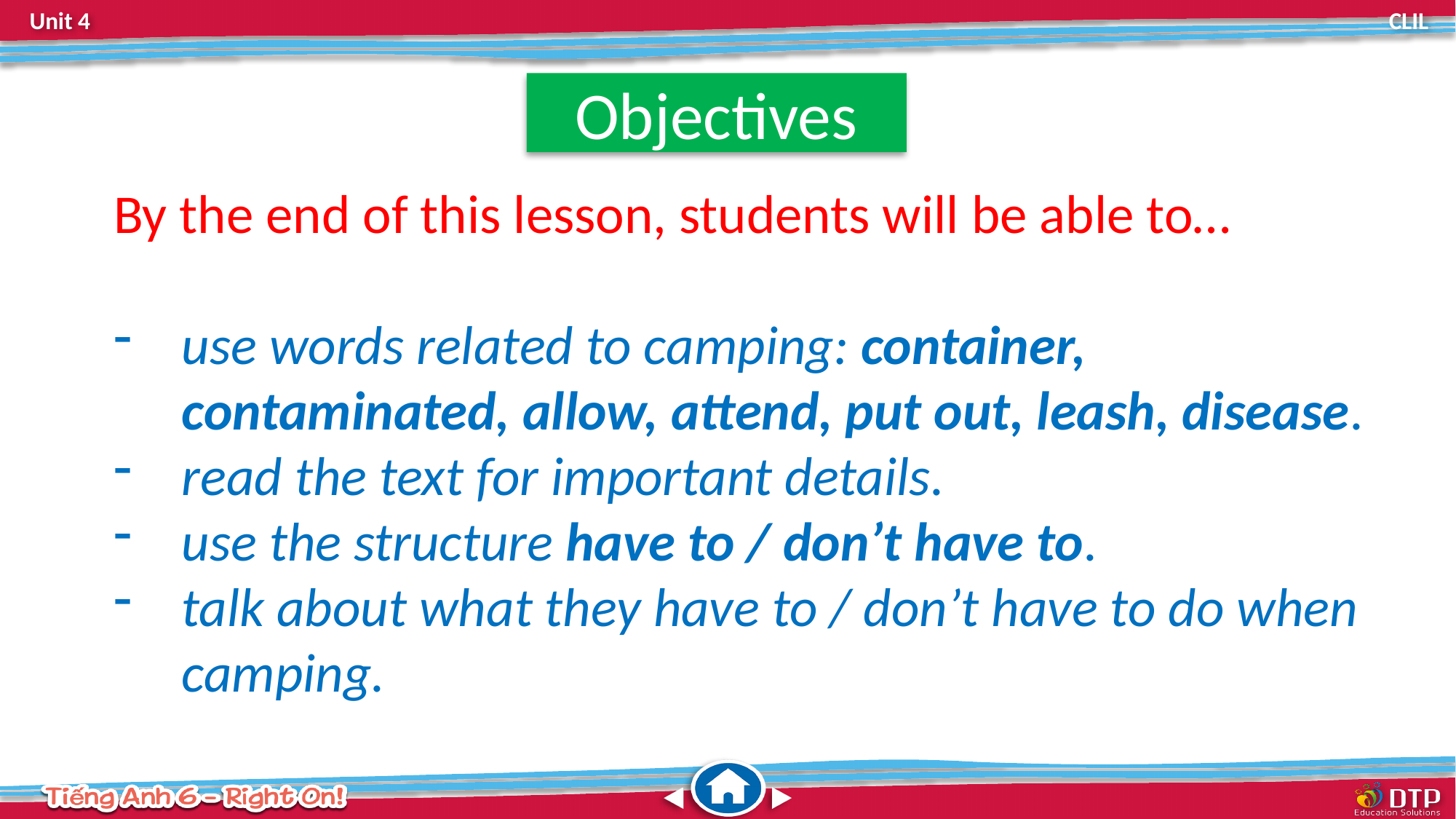

Objectives
By the end of this lesson, students will be able to…

use words related to camping: container, contaminated, allow, attend, put out, leash, disease.
read the text for important details.
use the structure have to / don’t have to.
talk about what they have to / don’t have to do when camping.